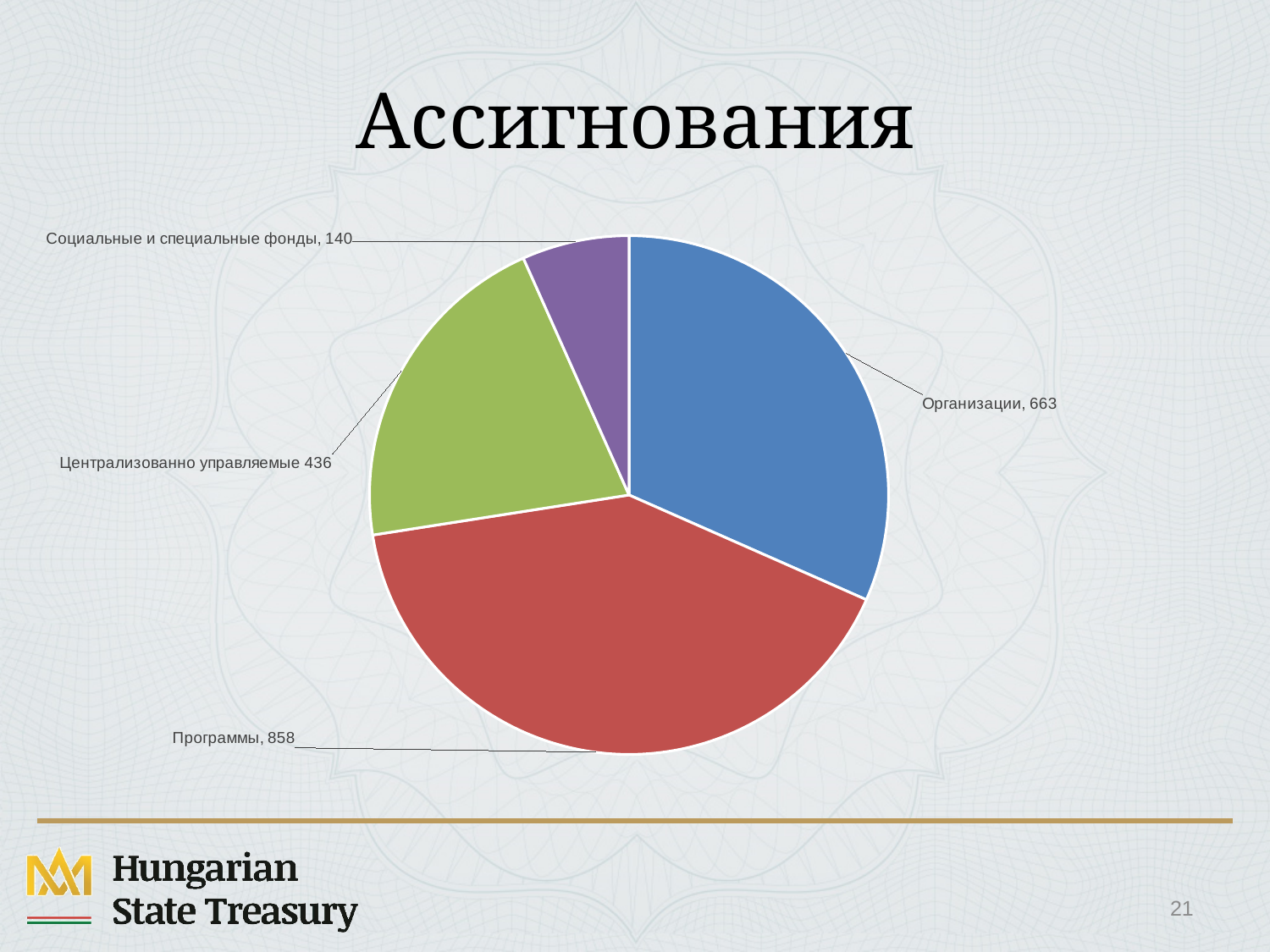

# Ассигнования

### Chart

| Category |  |
|---|---|
| Institution | 663.0 |
| Program | 858.0 |
| Centrally managed | 436.0 |
| Social and special fund | 140.0 |
21